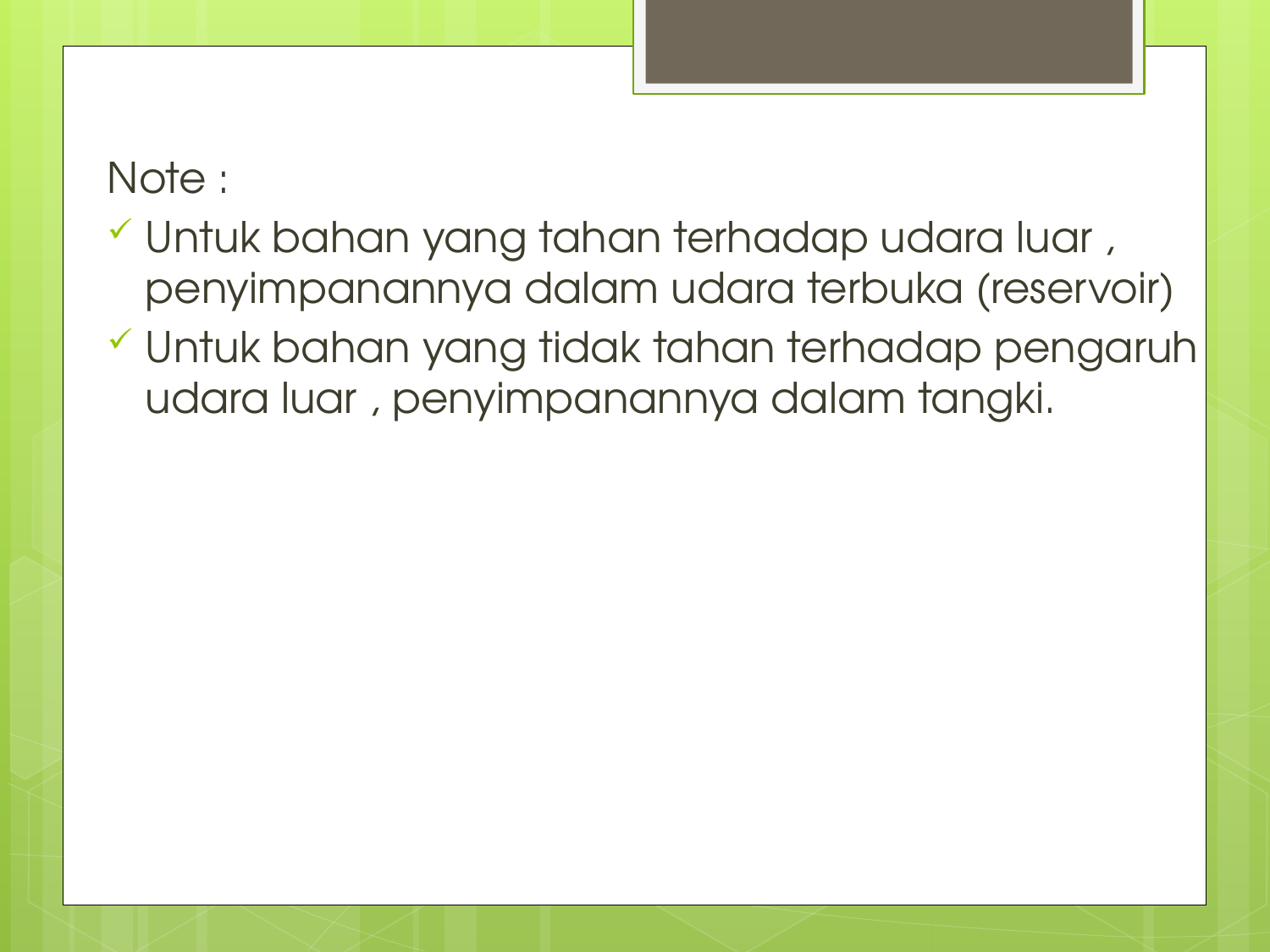

Note :
Untuk bahan yang tahan terhadap udara luar , penyimpanannya dalam udara terbuka (reservoir)
Untuk bahan yang tidak tahan terhadap pengaruh udara luar , penyimpanannya dalam tangki.